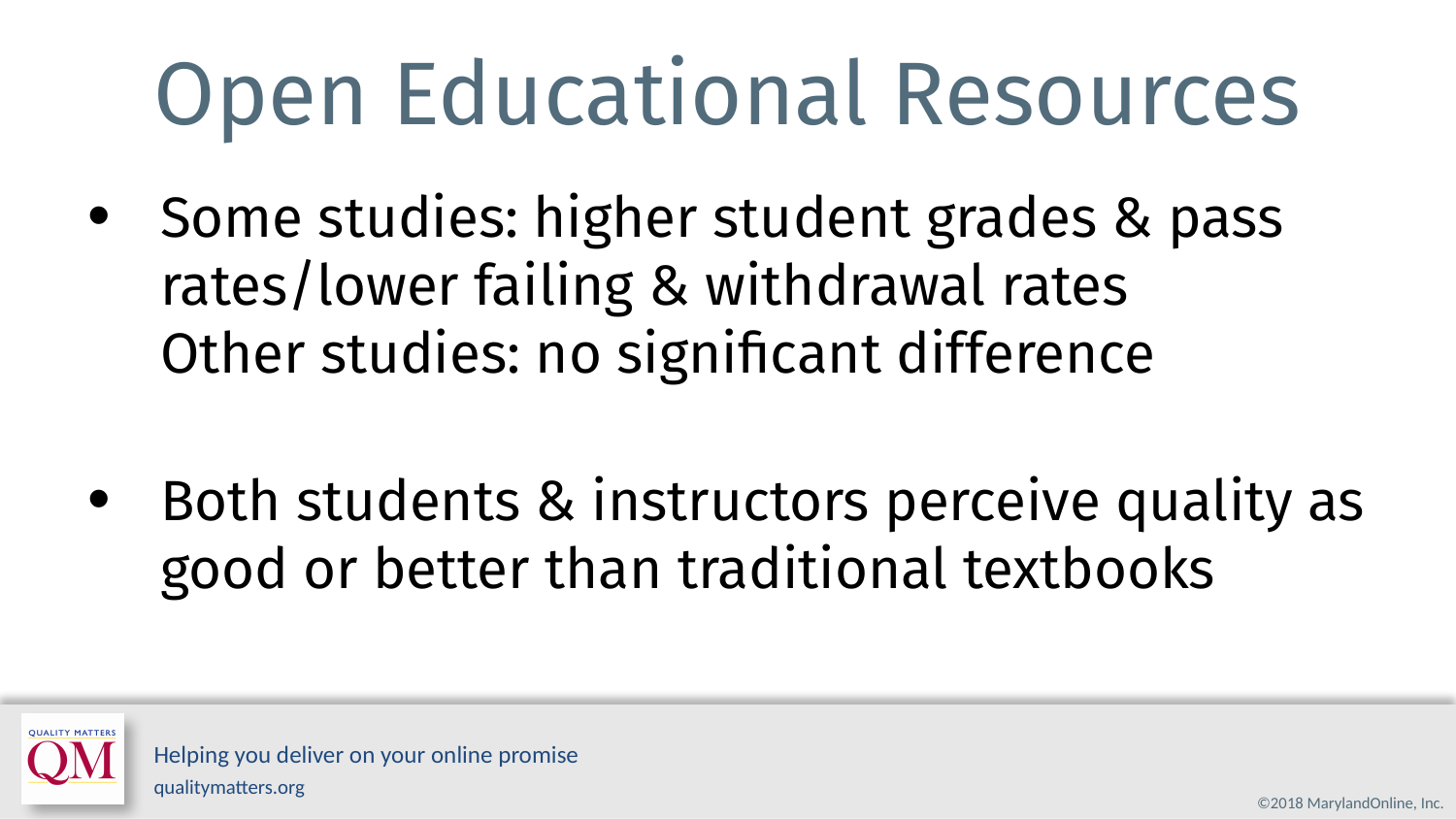

# Open Educational Resources
Some studies: higher student grades & pass rates/lower failing & withdrawal rates
Other studies: no significant difference
Both students & instructors perceive quality as good or better than traditional textbooks